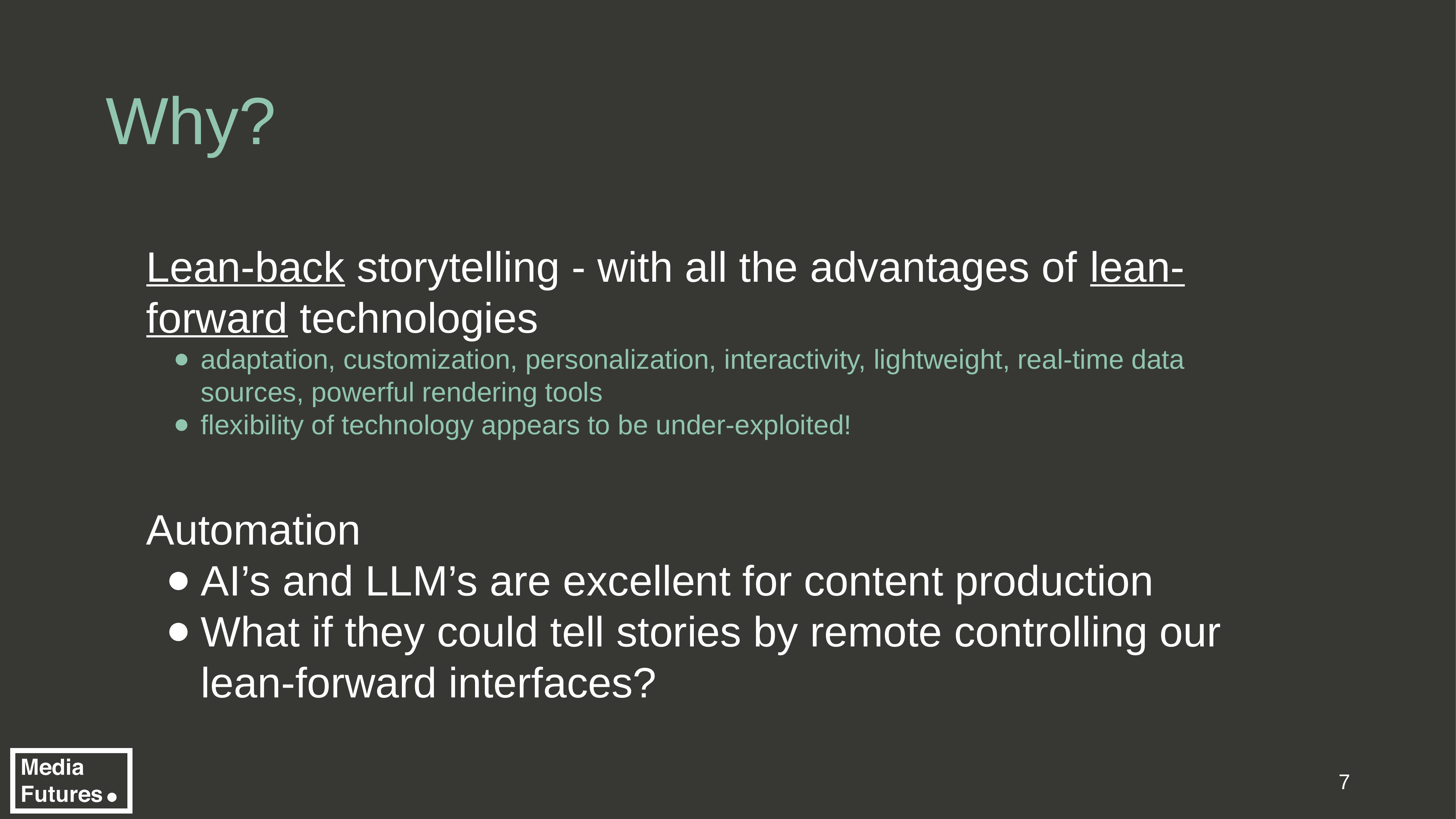

# Why?
Lean-back storytelling - with all the advantages of lean-forward technologies
adaptation, customization, personalization, interactivity, lightweight, real-time data sources, powerful rendering tools
flexibility of technology appears to be under-exploited!

Automation
AI’s and LLM’s are excellent for content production
What if they could tell stories by remote controlling our lean-forward interfaces?

7